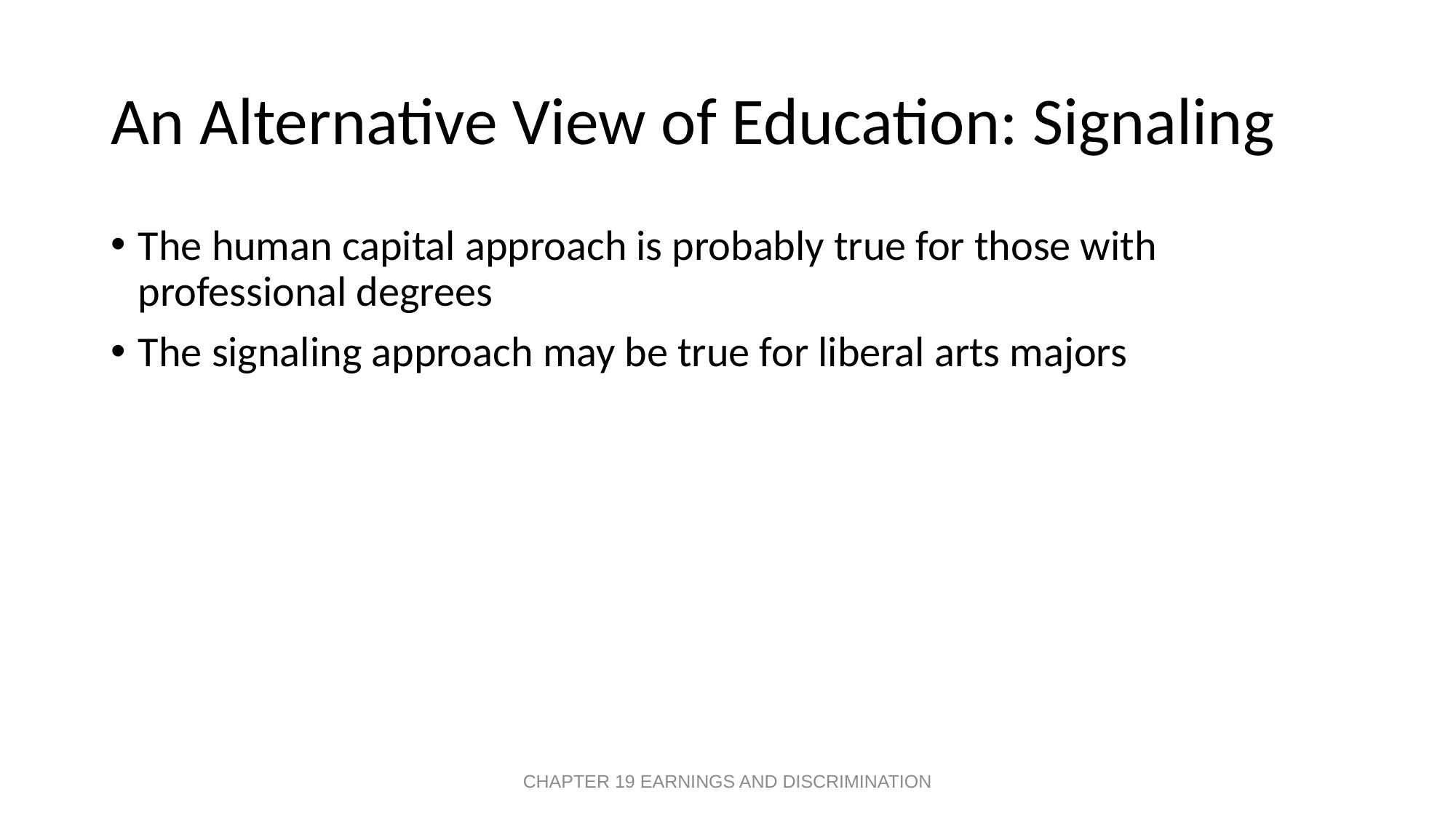

# An Alternative View of Education: Signaling
The human capital approach is probably true for those with professional degrees
The signaling approach may be true for liberal arts majors
CHAPTER 19 EARNINGS AND DISCRIMINATION